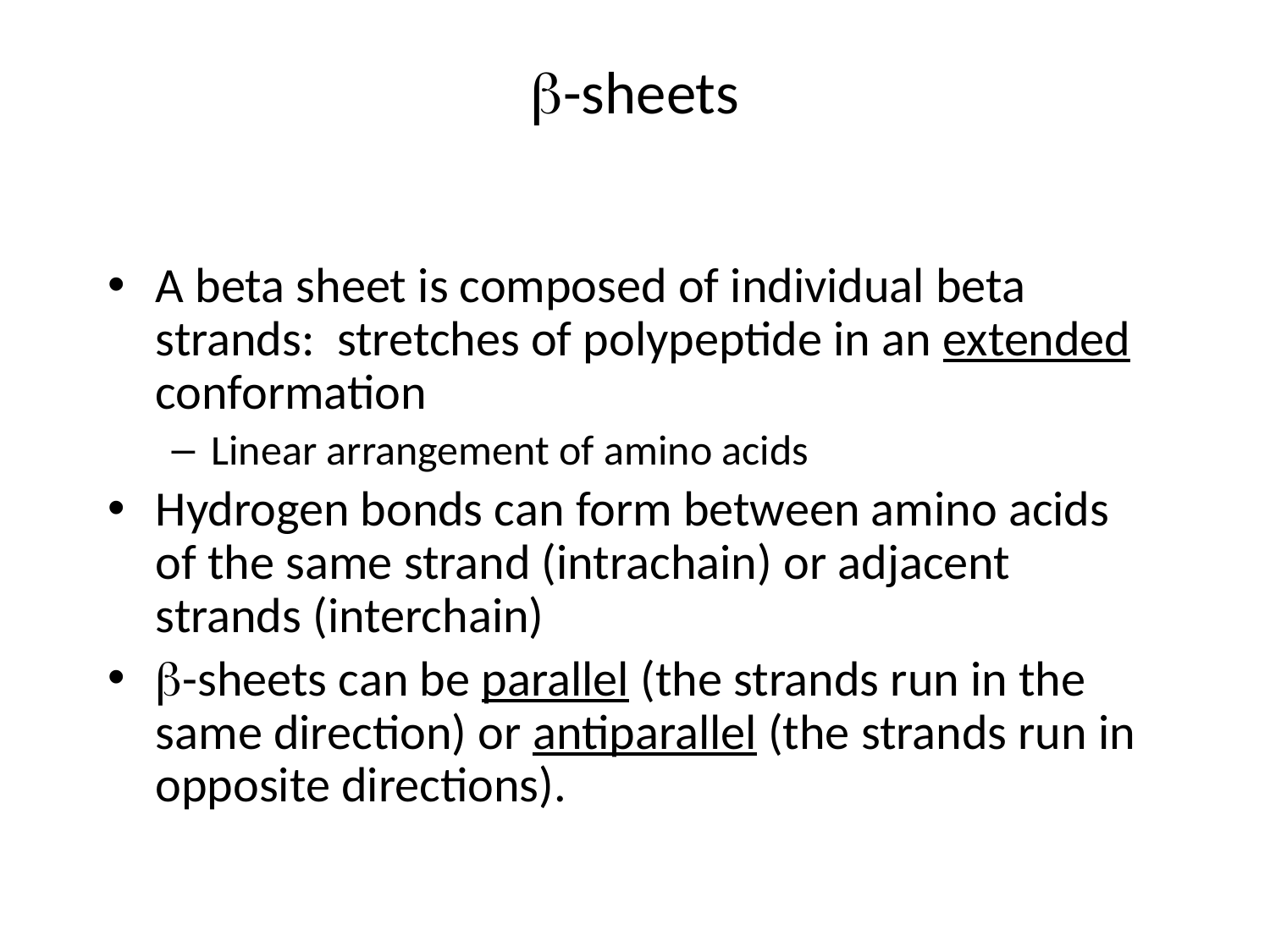

# β-sheets
A beta sheet is composed of individual beta strands:  stretches of polypeptide in an extended conformation
Linear arrangement of amino acids
Hydrogen bonds can form between amino acids of the same strand (intrachain) or adjacent strands (interchain)
β-sheets can be parallel (the strands run in the same direction) or antiparallel (the strands run in opposite directions).